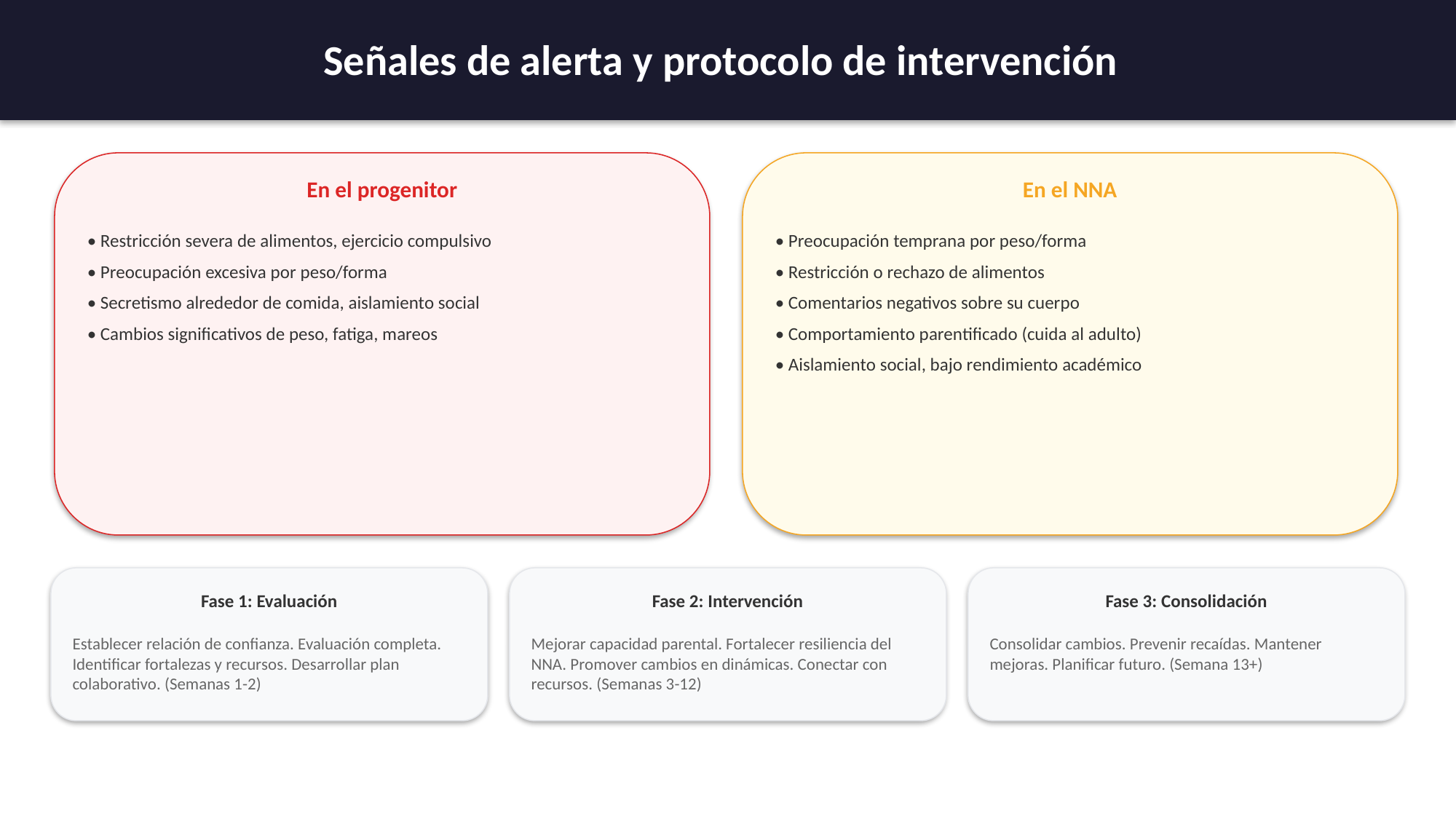

Señales de alerta y protocolo de intervención

En el progenitor
En el NNA
• Restricción severa de alimentos, ejercicio compulsivo
• Preocupación excesiva por peso/forma
• Secretismo alrededor de comida, aislamiento social
• Cambios significativos de peso, fatiga, mareos
• Preocupación temprana por peso/forma
• Restricción o rechazo de alimentos
• Comentarios negativos sobre su cuerpo
• Comportamiento parentificado (cuida al adulto)
• Aislamiento social, bajo rendimiento académico

Fase 1: Evaluación
Fase 2: Intervención
Fase 3: Consolidación
Establecer relación de confianza. Evaluación completa. Identificar fortalezas y recursos. Desarrollar plan colaborativo. (Semanas 1-2)
Mejorar capacidad parental. Fortalecer resiliencia del NNA. Promover cambios en dinámicas. Conectar con recursos. (Semanas 3-12)
Consolidar cambios. Prevenir recaídas. Mantener mejoras. Planificar futuro. (Semana 13+)